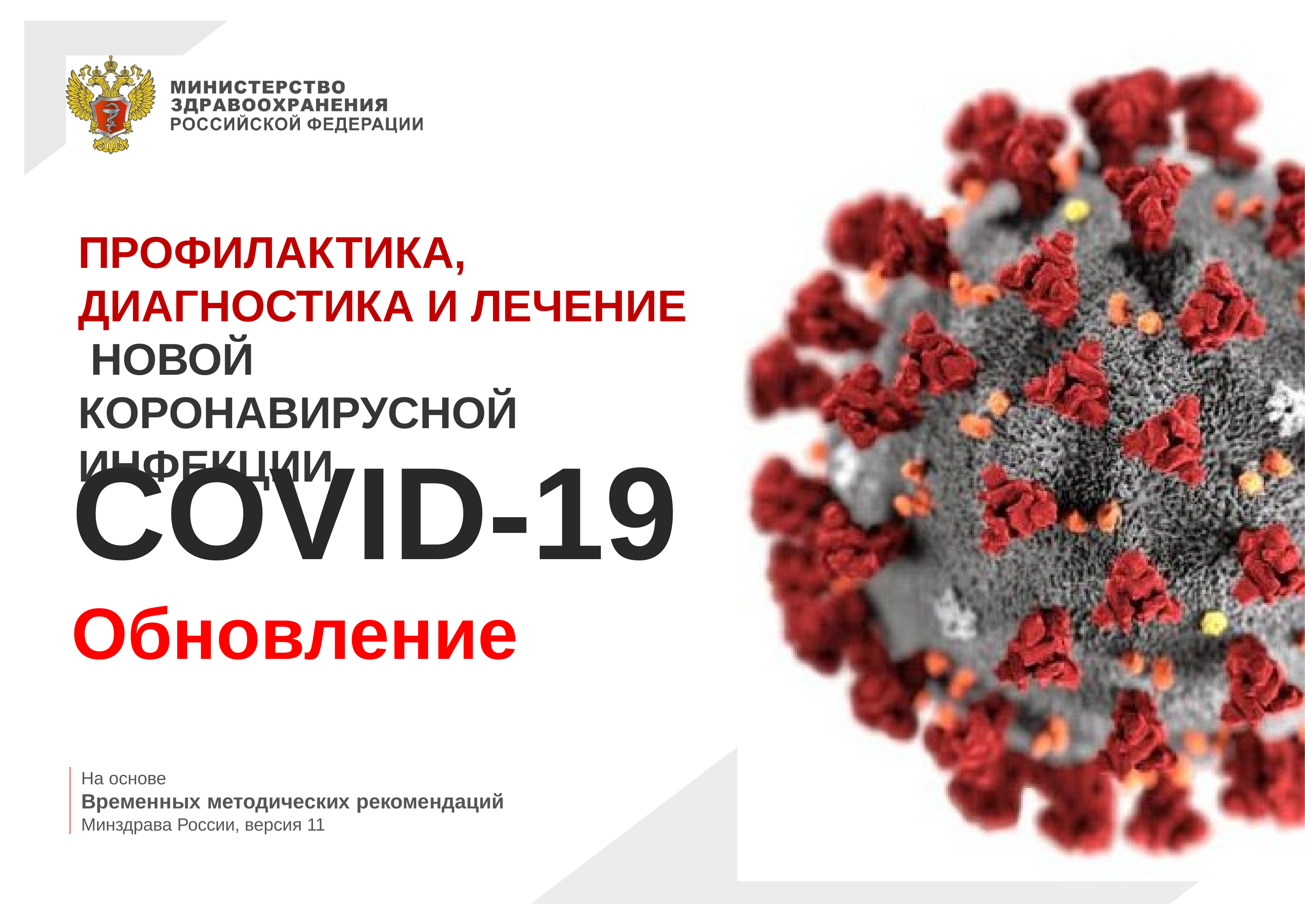

ПРОФИЛАКТИКА,  ДИАГНОСТИКА И ЛЕЧЕНИЕ  НОВОЙ КОРОНАВИРУСНОЙ  ИНФЕКЦИИ
COVID-19
Обновление
На основе
Временных методических рекомендаций
Минздрава России, версия 11